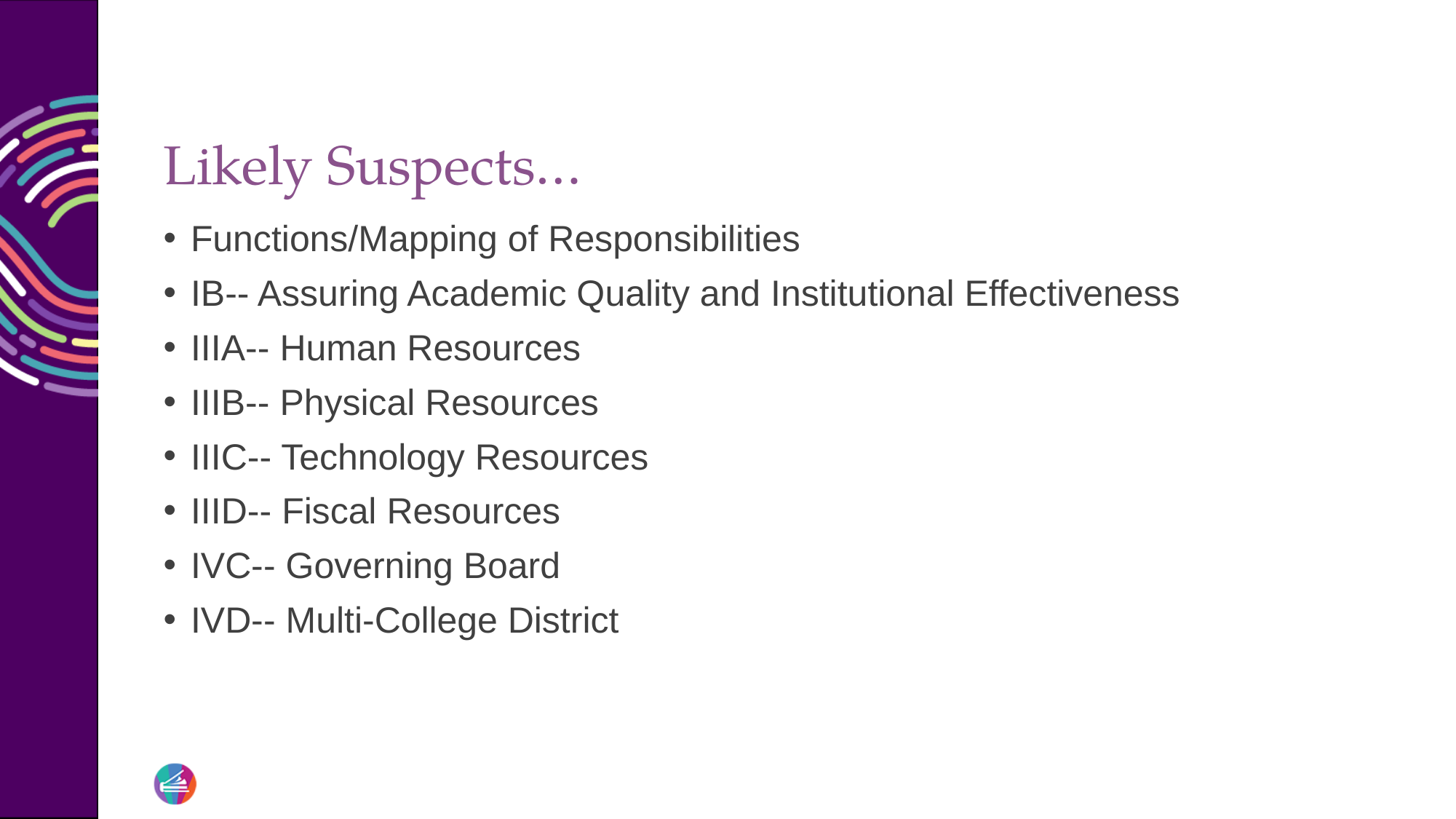

# Likely Suspects…
Functions/Mapping of Responsibilities
IB-- Assuring Academic Quality and Institutional Effectiveness
IIIA-- Human Resources
IIIB-- Physical Resources
IIIC-- Technology Resources
IIID-- Fiscal Resources
IVC-- Governing Board
IVD-- Multi-College District